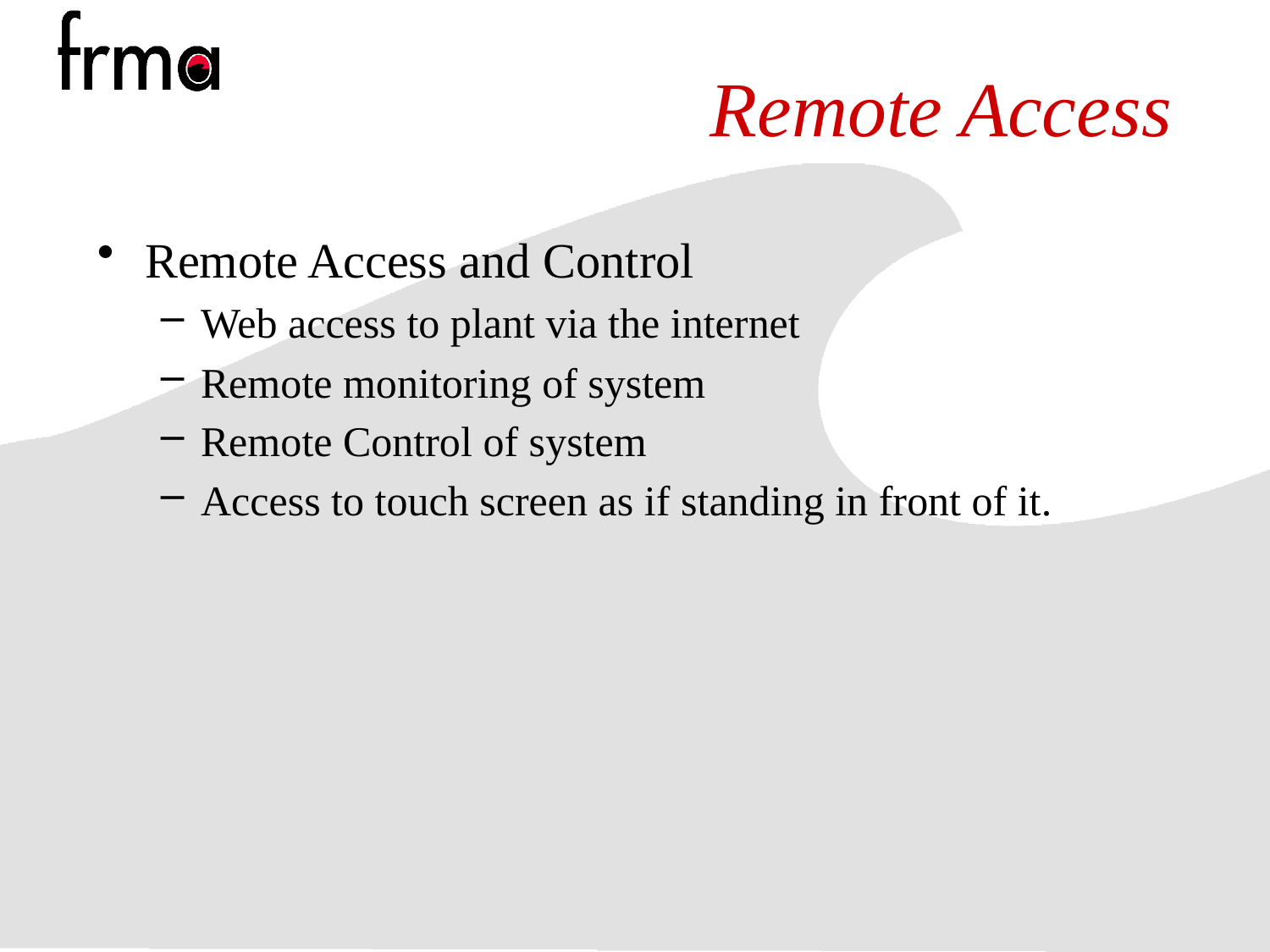

Remote Access
Remote Access and Control
Web access to plant via the internet
Remote monitoring of system
Remote Control of system
Access to touch screen as if standing in front of it.